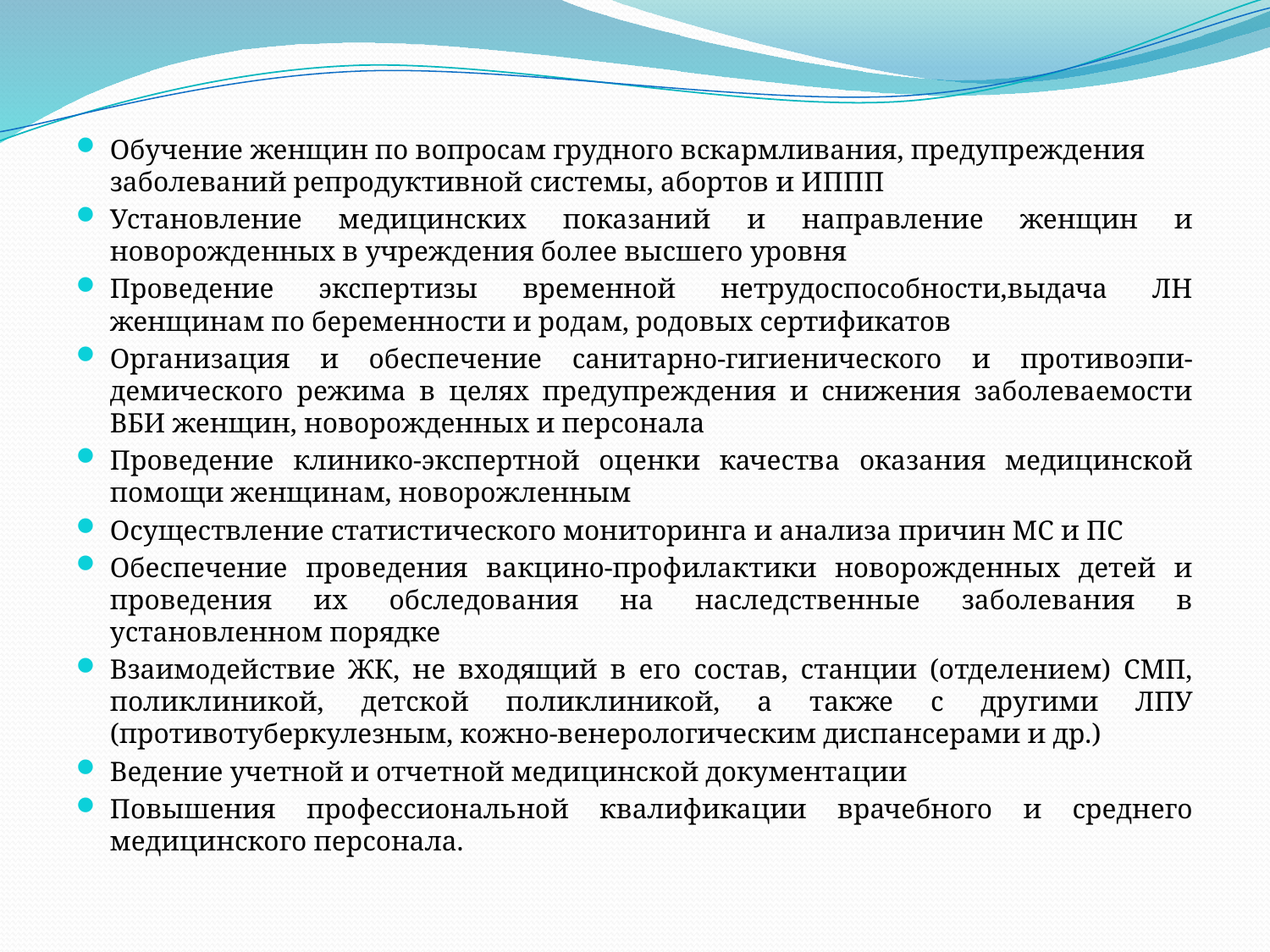

Обучение женщин по вопросам грудного вскармливания, предупреждения заболеваний репродуктивной системы, абортов и ИППП
Установление медицинских показаний и направление женщин и новорожденных в учреждения более высшего уровня
Проведение экспертизы временной нетрудоспособности,выдача ЛН женщинам по беременности и родам, родовых сертификатов
Организация и обеспечение санитарно-гигиенического и противоэпи-демического режима в целях предупреждения и снижения заболеваемости ВБИ женщин, новорожденных и персонала
Проведение клинико-экспертной оценки качества оказания медицинской помощи женщинам, новорожленным
Осуществление статистического мониторинга и анализа причин МС и ПС
Обеспечение проведения вакцино-профилактики новорожденных детей и проведения их обследования на наследственные заболевания в установленном порядке
Взаимодействие ЖК, не входящий в его состав, станции (отделением) СМП, поликлиникой, детской поликлиникой, а также с другими ЛПУ (противотуберкулезным, кожно-венерологическим диспансерами и др.)
Ведение учетной и отчетной медицинской документации
Повышения профессиональной квалификации врачебного и среднего медицинского персонала.